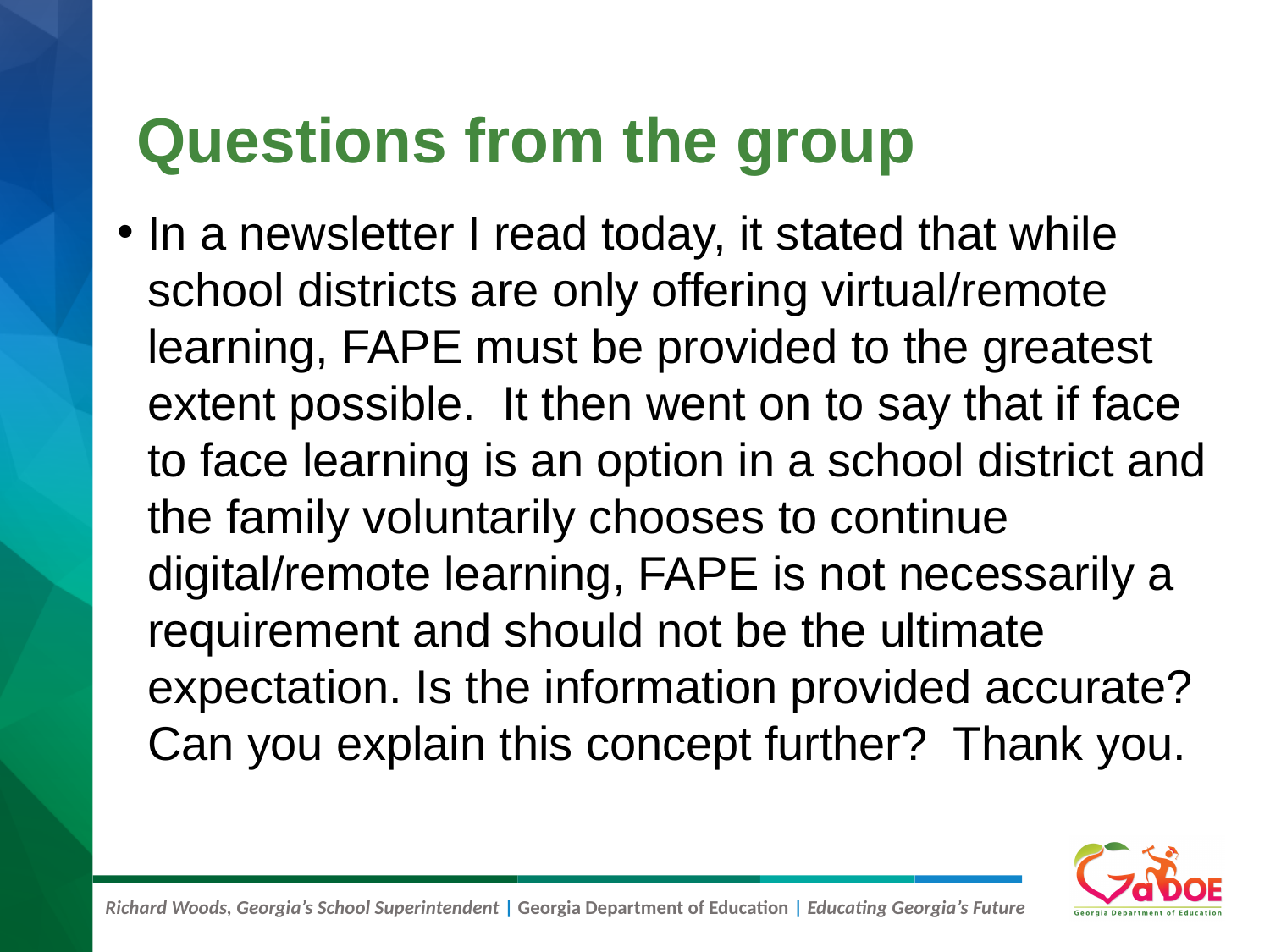

# Questions from the group
In a newsletter I read today, it stated that while school districts are only offering virtual/remote learning, FAPE must be provided to the greatest extent possible.  It then went on to say that if face to face learning is an option in a school district and the family voluntarily chooses to continue digital/remote learning, FAPE is not necessarily a requirement and should not be the ultimate expectation. Is the information provided accurate? Can you explain this concept further?  Thank you.